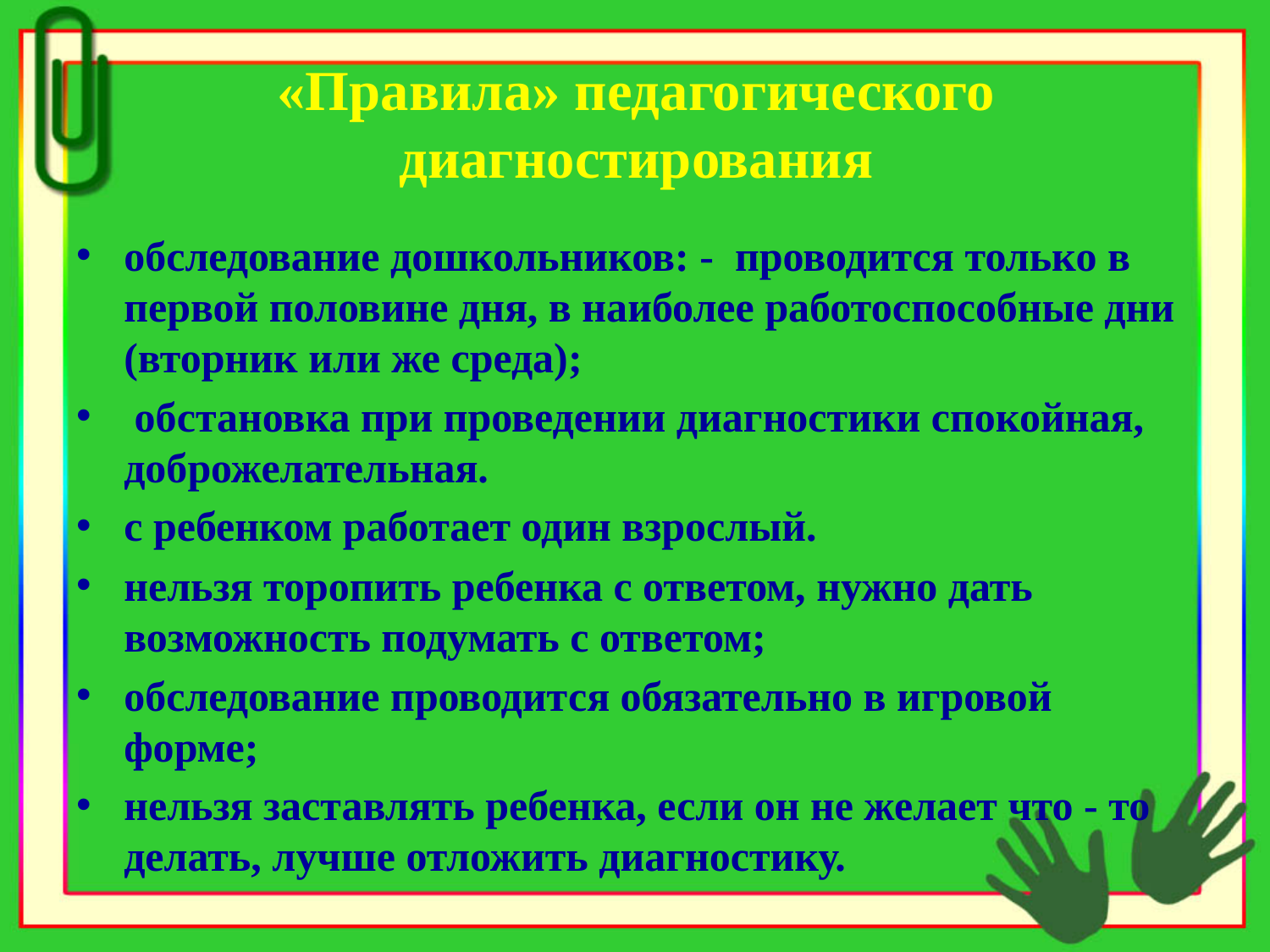

# «Правила» педагогического диагностирования
обследование дошкольников: -  проводится только в первой половине дня, в наиболее работоспособные дни (вторник или же среда);
 обстановка при проведении диагностики спокойная, доброжелательная.
с ребенком работает один взрослый.
нельзя торопить ребенка с ответом, нужно дать возможность подумать с ответом;
обследование проводится обязательно в игровой форме;
нельзя заставлять ребенка, если он не желает что - то делать, лучше отложить диагностику.